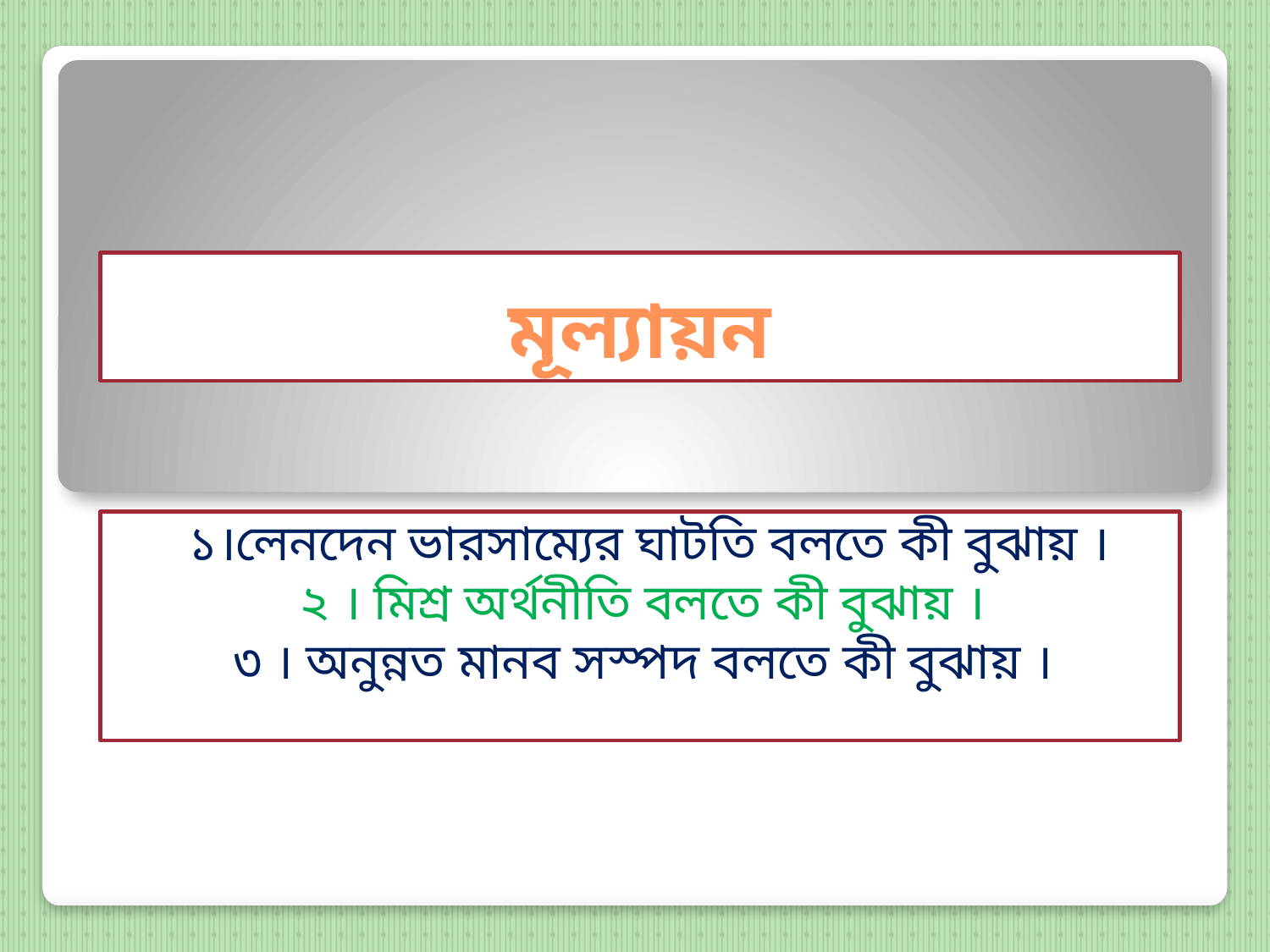

# মূল্যায়ন
 ১।লেনদেন ভারসাম্যের ঘাটতি বলতে কী বুঝায় ।
২ । মিশ্র অর্থনীতি বলতে কী বুঝায় ।
৩ । অনুন্নত মানব সস্পদ বলতে কী বুঝায় ।